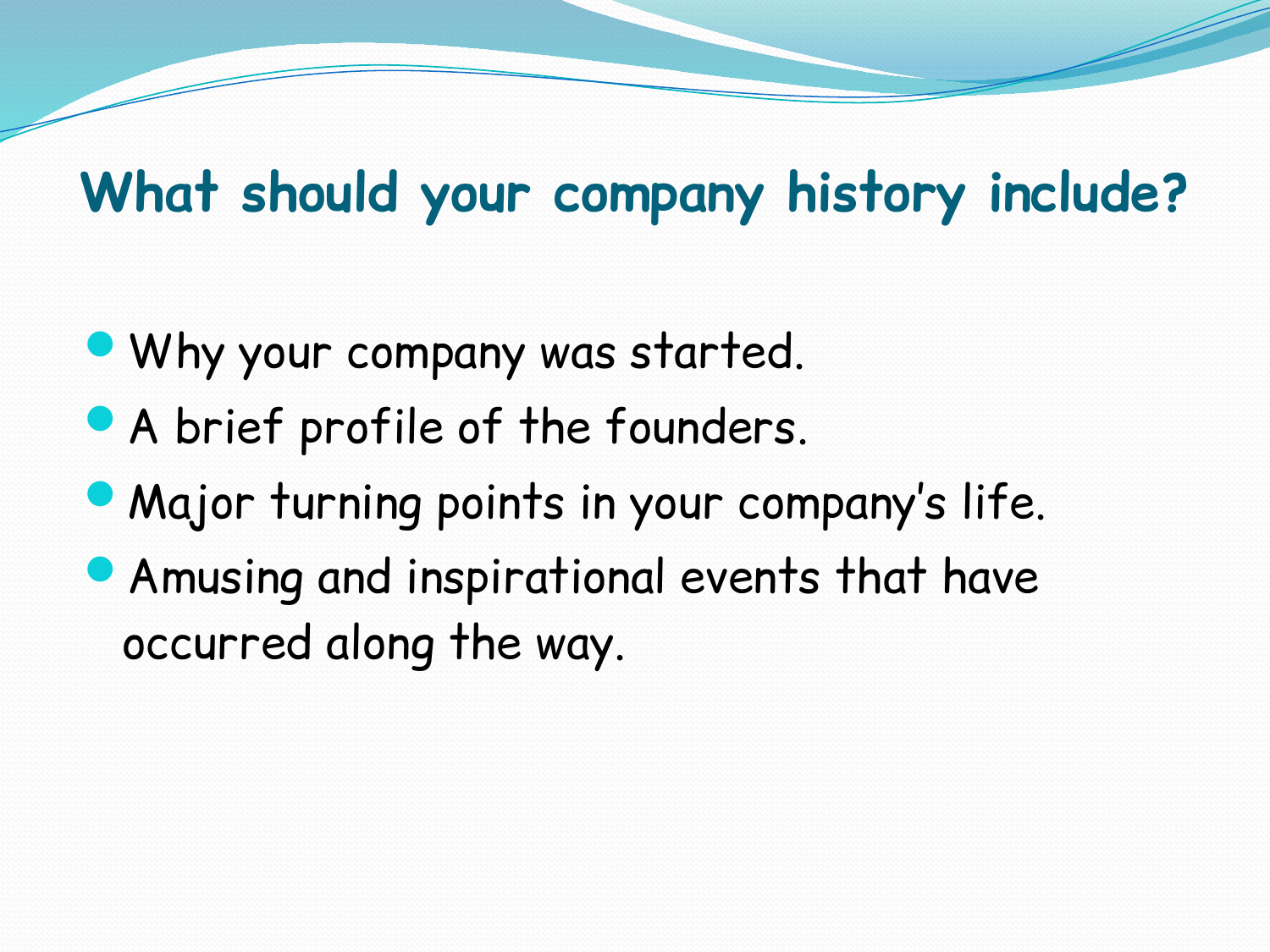

# What should your company history include?
Why your company was started.
A brief profile of the founders.
Major turning points in your company’s life.
Amusing and inspirational events that have occurred along the way.